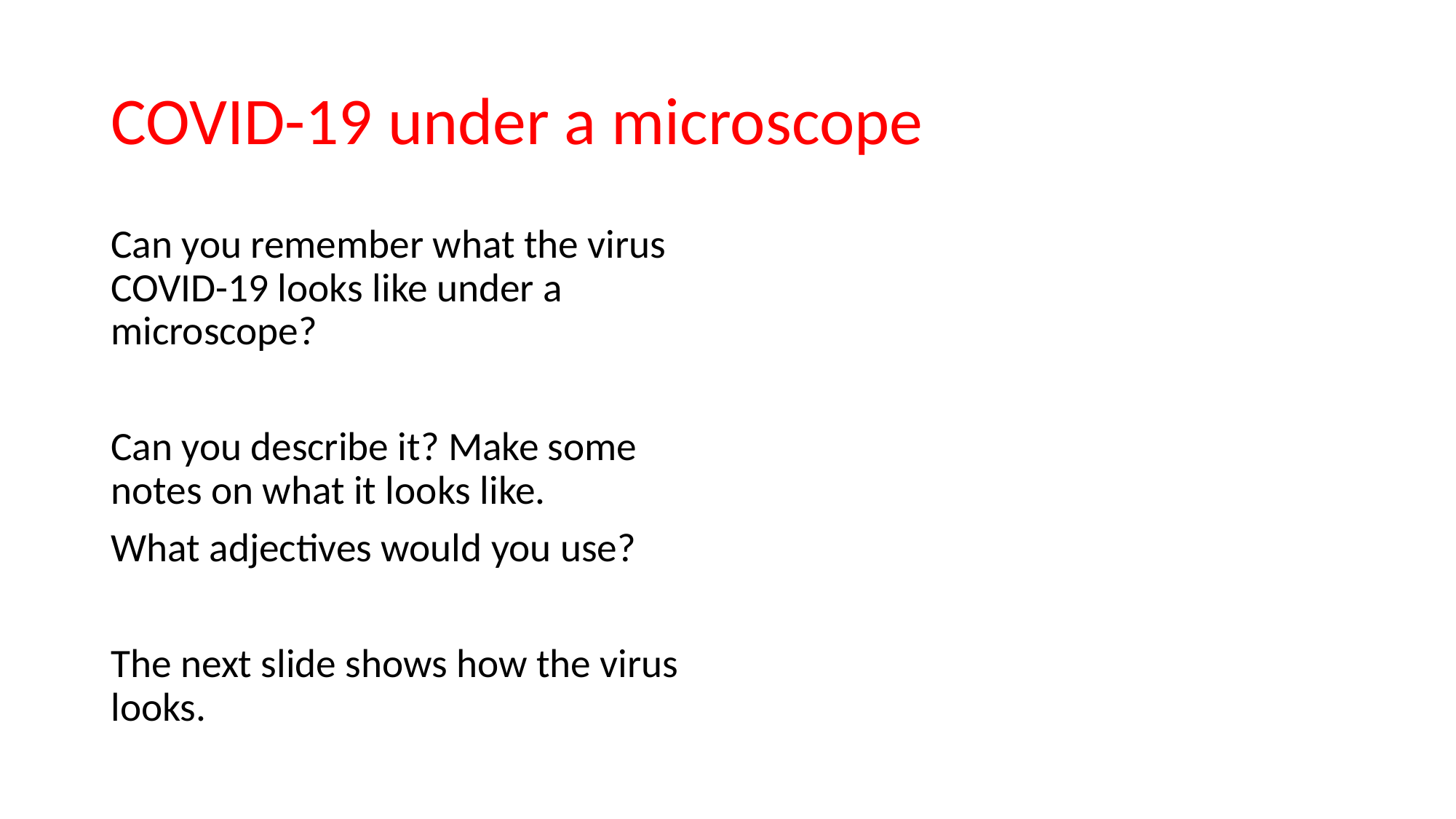

# COVID-19 under a microscope
Can you remember what the virus COVID-19 looks like under a microscope?

Can you describe it? Make some notes on what it looks like.
What adjectives would you use?

The next slide shows how the virus looks.